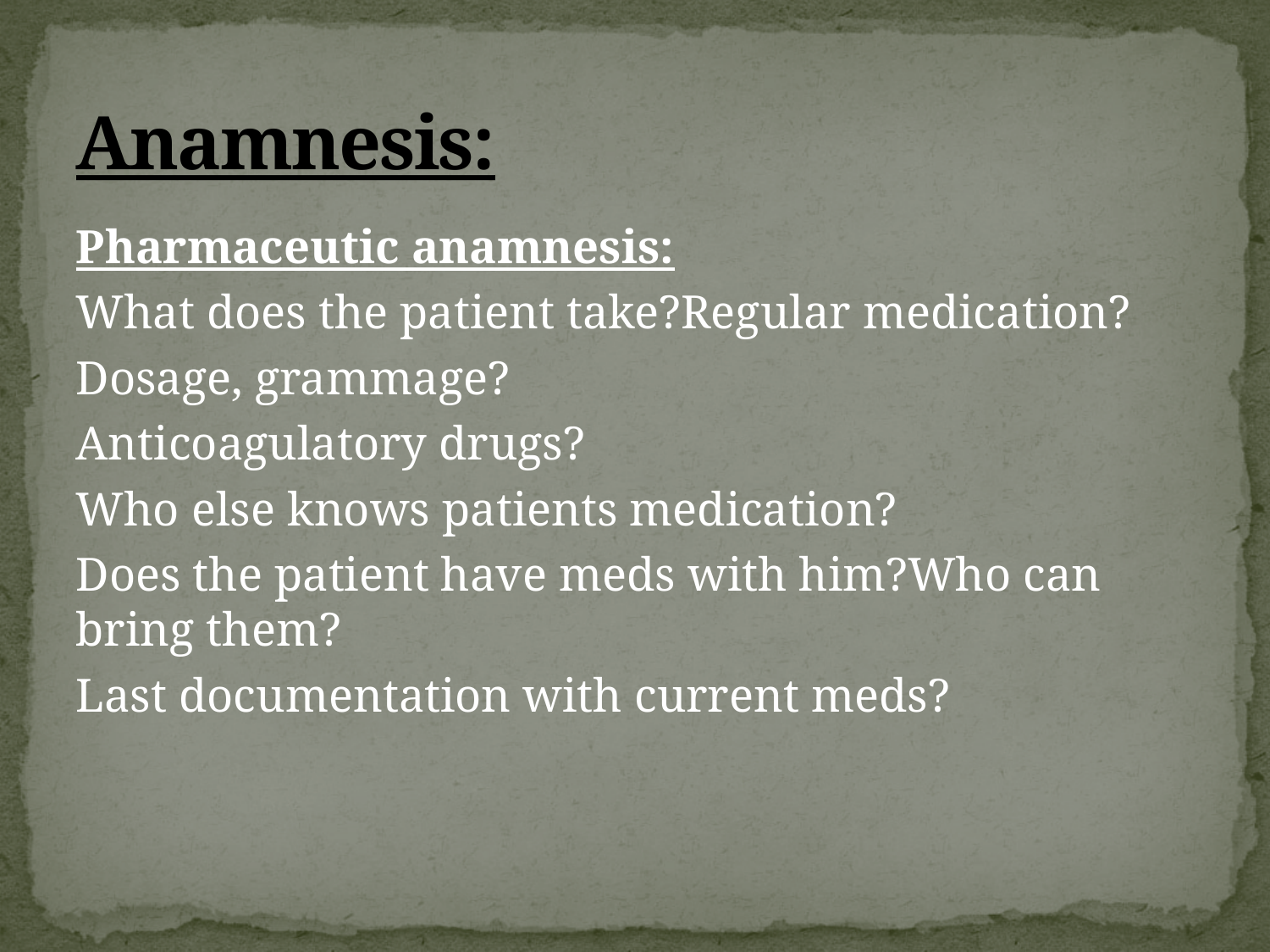

# Anamnesis:
Pharmaceutic anamnesis:
What does the patient take?Regular medication?
Dosage, grammage?
Anticoagulatory drugs?
Who else knows patients medication?
Does the patient have meds with him?Who can bring them?
Last documentation with current meds?